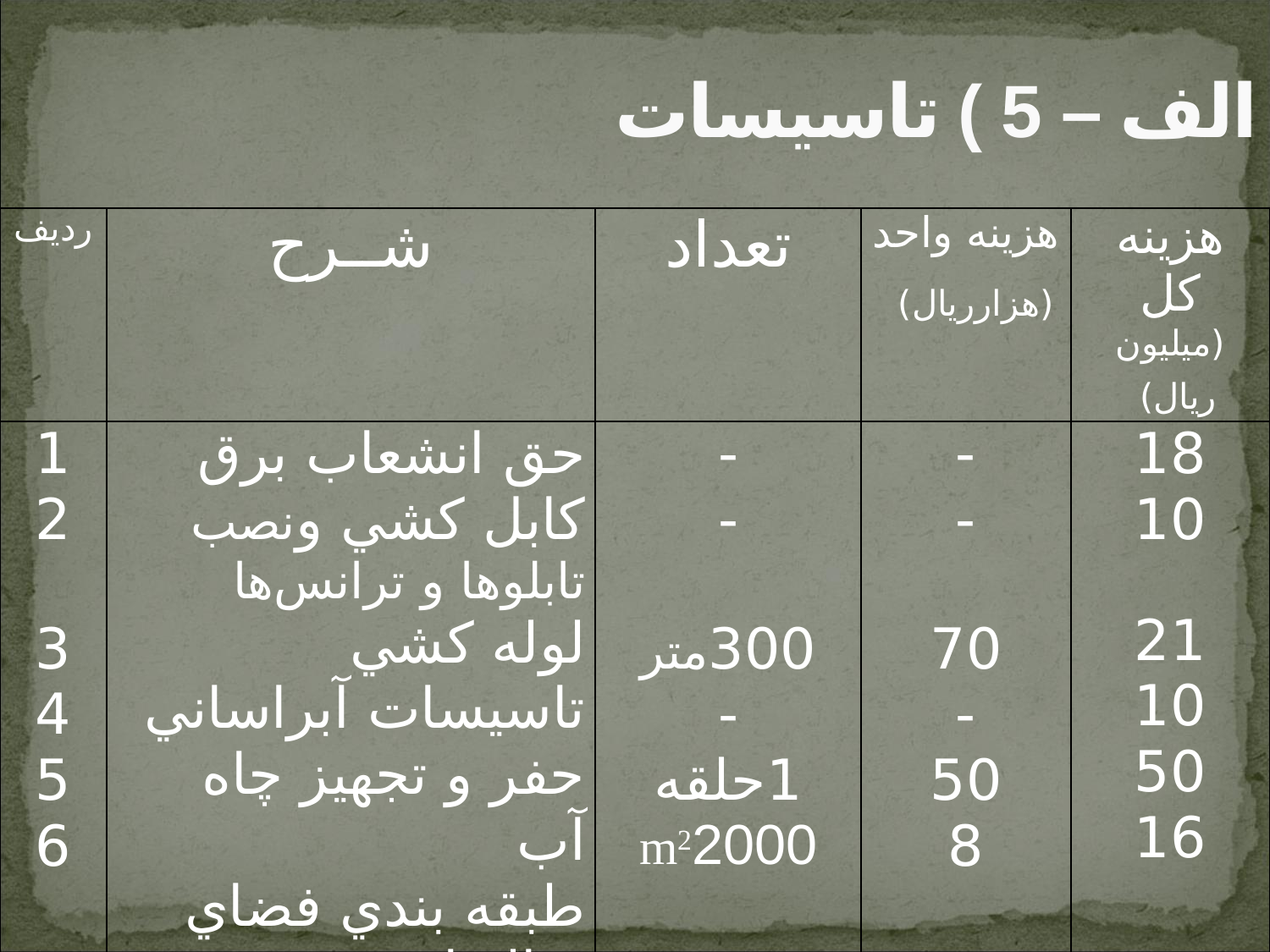

# الف – 5 ) تاسيسات
| رديف | شــرح | تعداد | هزينه واحد (هزارريال) | هزينه كل (ميليون ريال) |
| --- | --- | --- | --- | --- |
| 1 2 3 4 5 6 | حق انشعاب برق كابل كشي ونصب تابلوها و ترانس‌ها لوله كشي تاسيسات آبراساني حفر و تجهيز چاه آب طبقه بندي فضاي سالنها | - - 300متر - 1حلقه m22000 | - - 70 - 50 8 | 18 10 21 10 50 16 |
| جـــمـــع |  |  |  | 125 |